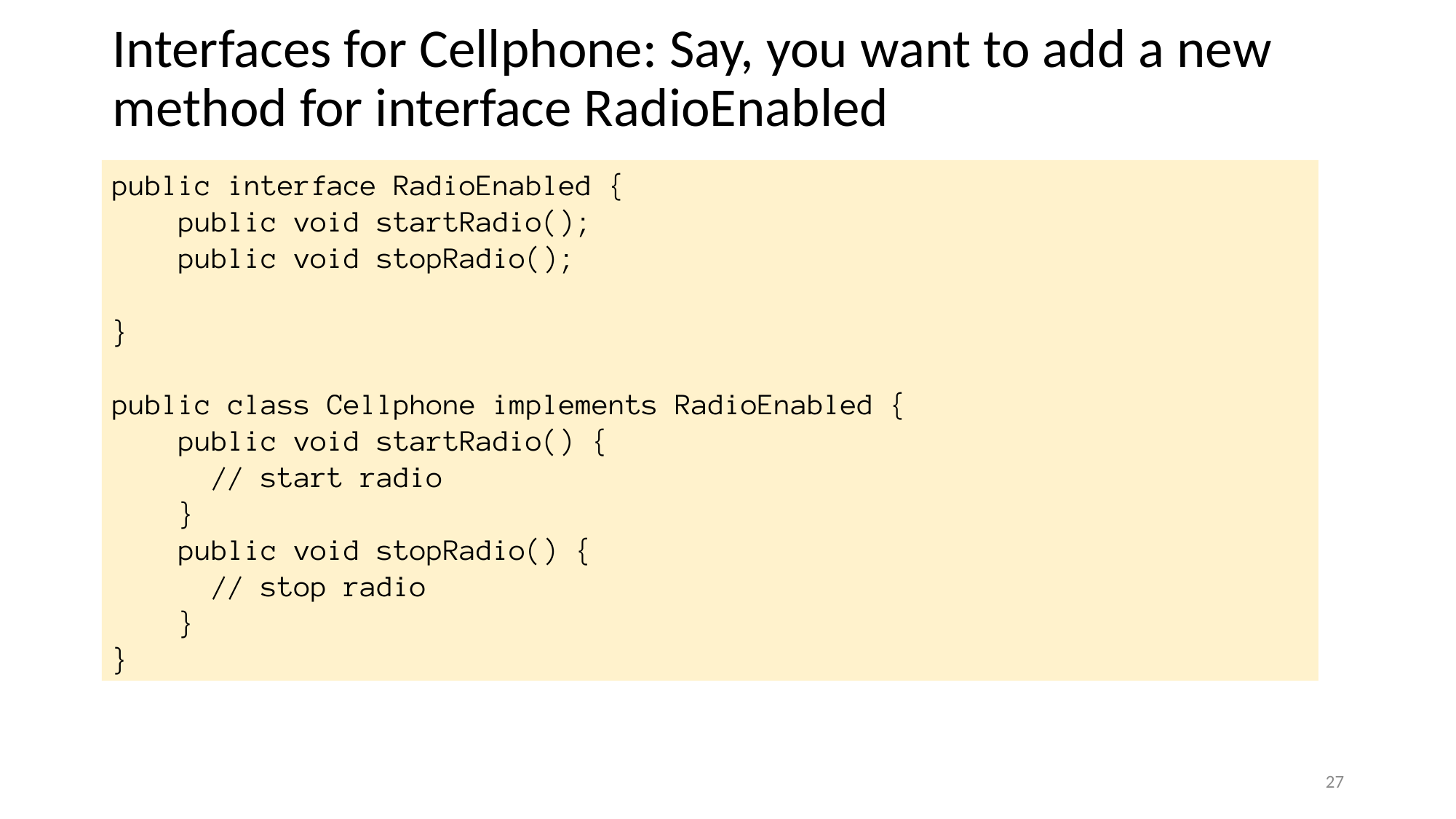

# Interfaces for Cellphone: Say, you want to add a new method for interface RadioEnabled
public interface RadioEnabled {
    public void startRadio();
    public void stopRadio();

}

public class Cellphone implements RadioEnabled {
    public void startRadio() {
      // start radio
    }
    public void stopRadio() {
      // stop radio
    }
}
27